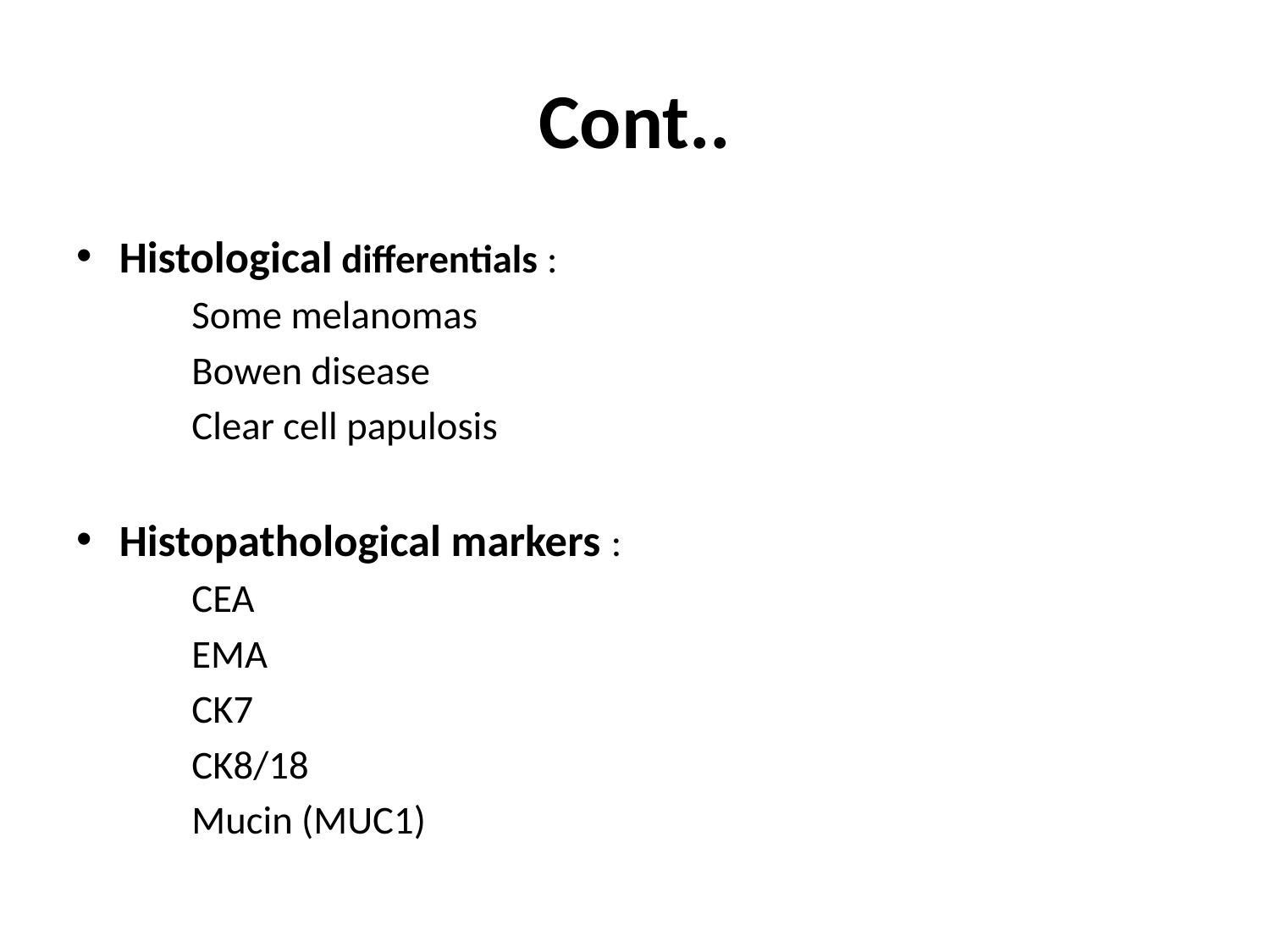

# Cont..
Histological differentials :
             Some melanomas
             Bowen disease
             Clear cell papulosis

Histopathological markers :
             CEA
             EMA
             CK7
             CK8/18
             Mucin (MUC1)